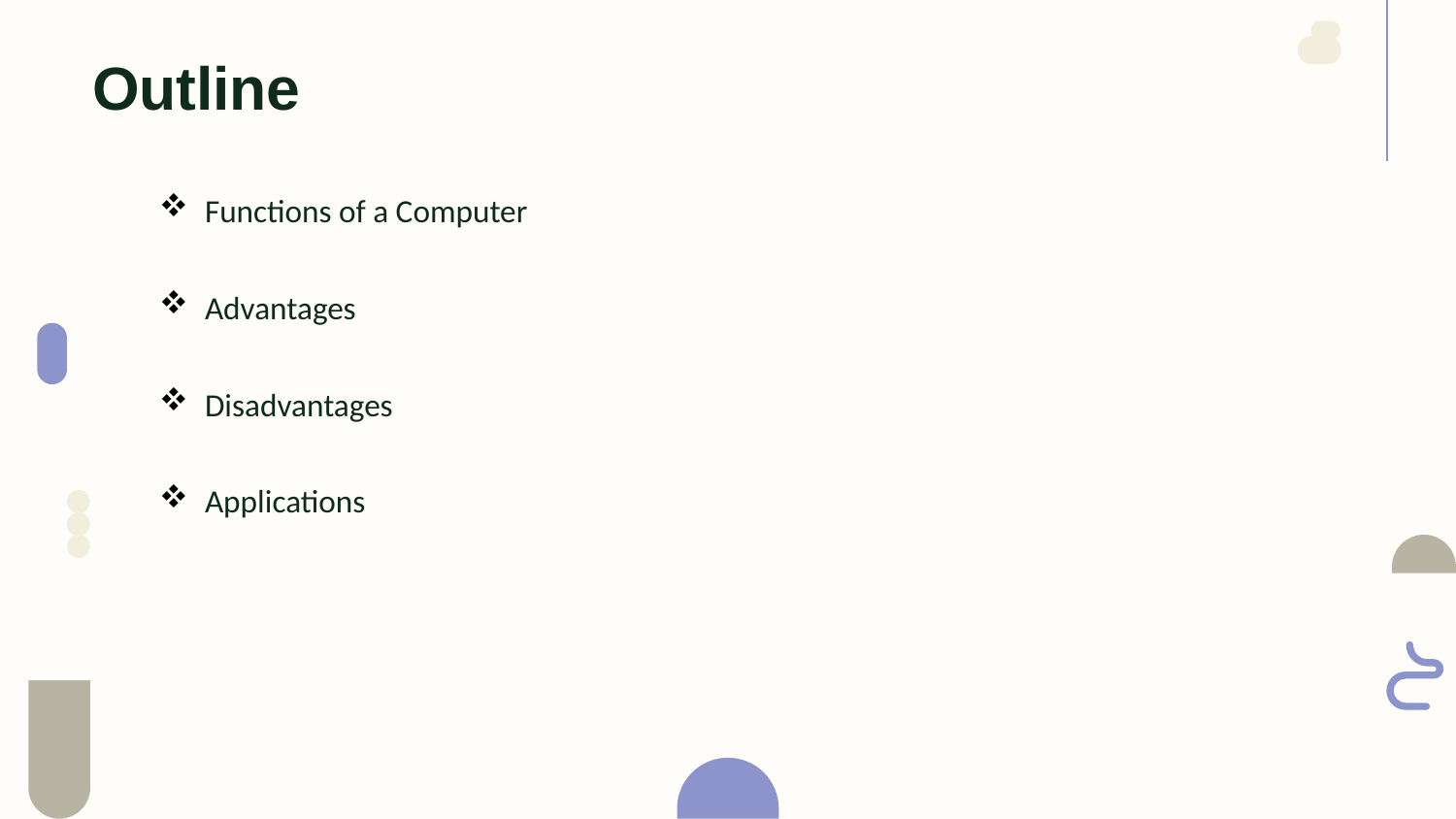

Outline
Functions of a Computer
Advantages
Disadvantages
Applications